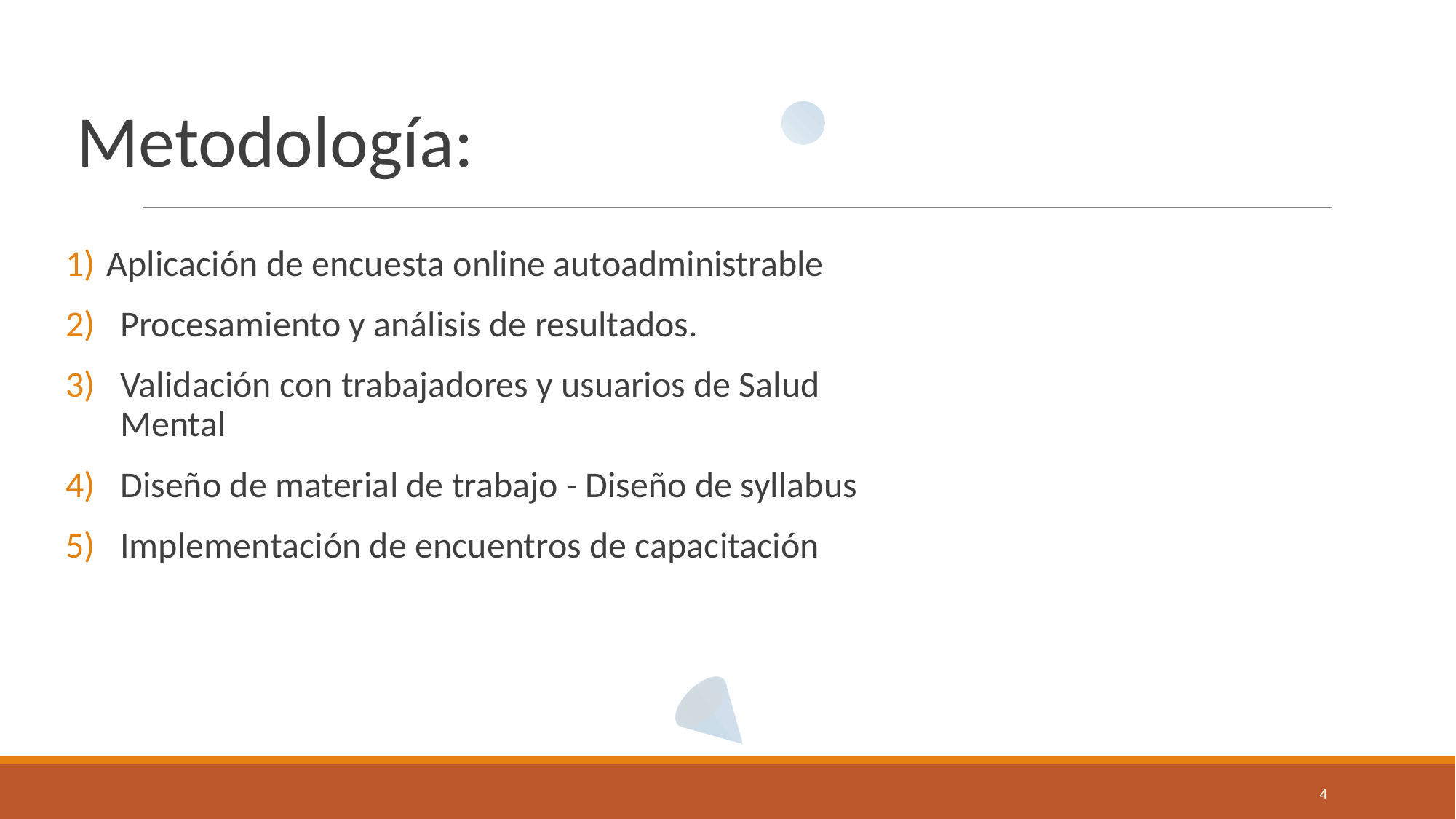

# Metodología:
Aplicación de encuesta online autoadministrable
Procesamiento y análisis de resultados.
Validación con trabajadores y usuarios de Salud Mental
Diseño de material de trabajo - Diseño de syllabus
Implementación de encuentros de capacitación
4